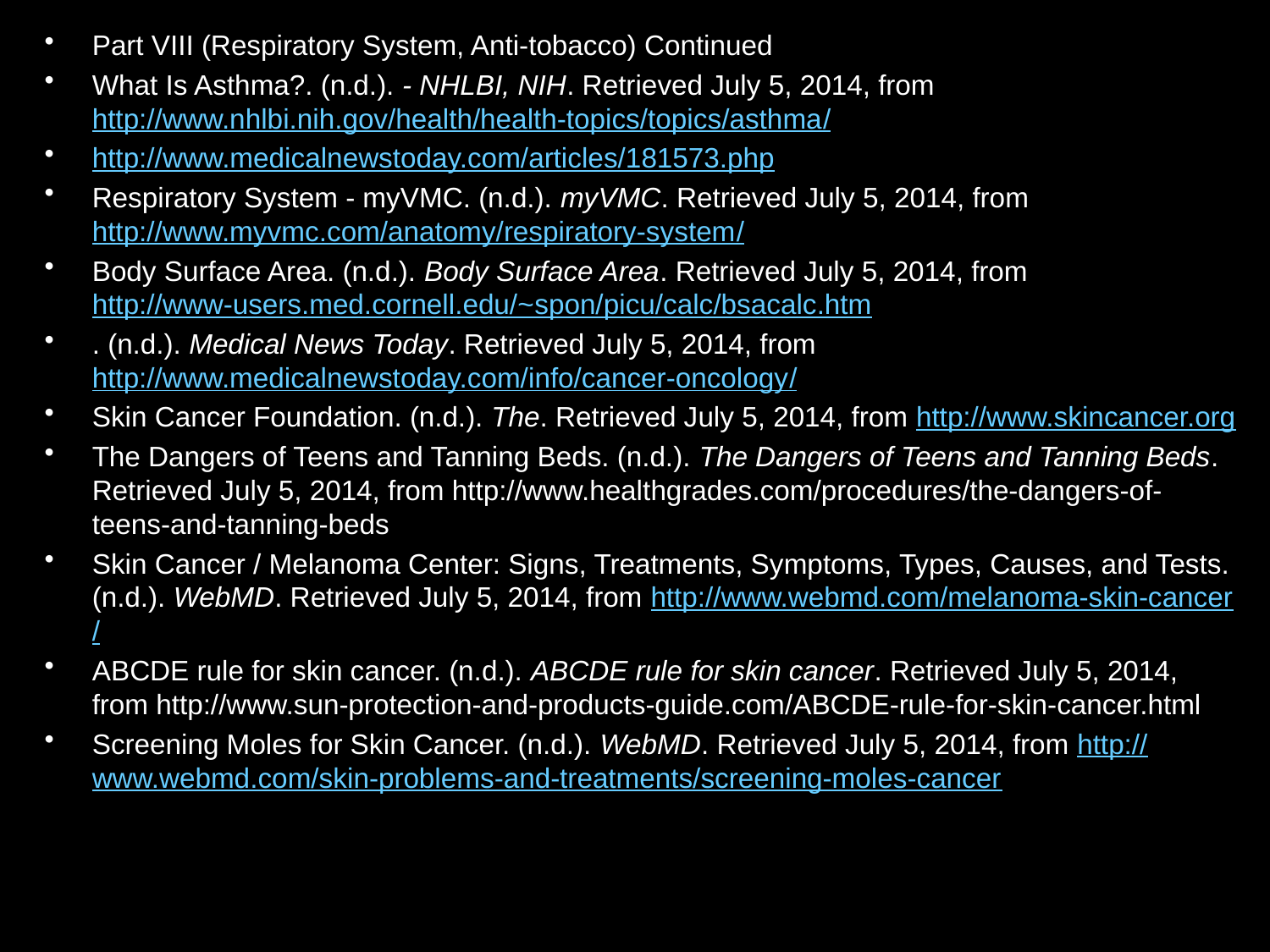

Part VIII (Respiratory System, Anti-tobacco) Continued
What Is Asthma?. (n.d.). - NHLBI, NIH. Retrieved July 5, 2014, from http://www.nhlbi.nih.gov/health/health-topics/topics/asthma/
http://www.medicalnewstoday.com/articles/181573.php
Respiratory System - myVMC. (n.d.). myVMC. Retrieved July 5, 2014, from http://www.myvmc.com/anatomy/respiratory-system/
Body Surface Area. (n.d.). Body Surface Area. Retrieved July 5, 2014, from http://www-users.med.cornell.edu/~spon/picu/calc/bsacalc.htm
. (n.d.). Medical News Today. Retrieved July 5, 2014, from http://www.medicalnewstoday.com/info/cancer-oncology/
Skin Cancer Foundation. (n.d.). The. Retrieved July 5, 2014, from http://www.skincancer.org
The Dangers of Teens and Tanning Beds. (n.d.). The Dangers of Teens and Tanning Beds. Retrieved July 5, 2014, from http://www.healthgrades.com/procedures/the-dangers-of-teens-and-tanning-beds
Skin Cancer / Melanoma Center: Signs, Treatments, Symptoms, Types, Causes, and Tests. (n.d.). WebMD. Retrieved July 5, 2014, from http://www.webmd.com/melanoma-skin-cancer/
ABCDE rule for skin cancer. (n.d.). ABCDE rule for skin cancer. Retrieved July 5, 2014, from http://www.sun-protection-and-products-guide.com/ABCDE-rule-for-skin-cancer.html
Screening Moles for Skin Cancer. (n.d.). WebMD. Retrieved July 5, 2014, from http://www.webmd.com/skin-problems-and-treatments/screening-moles-cancer